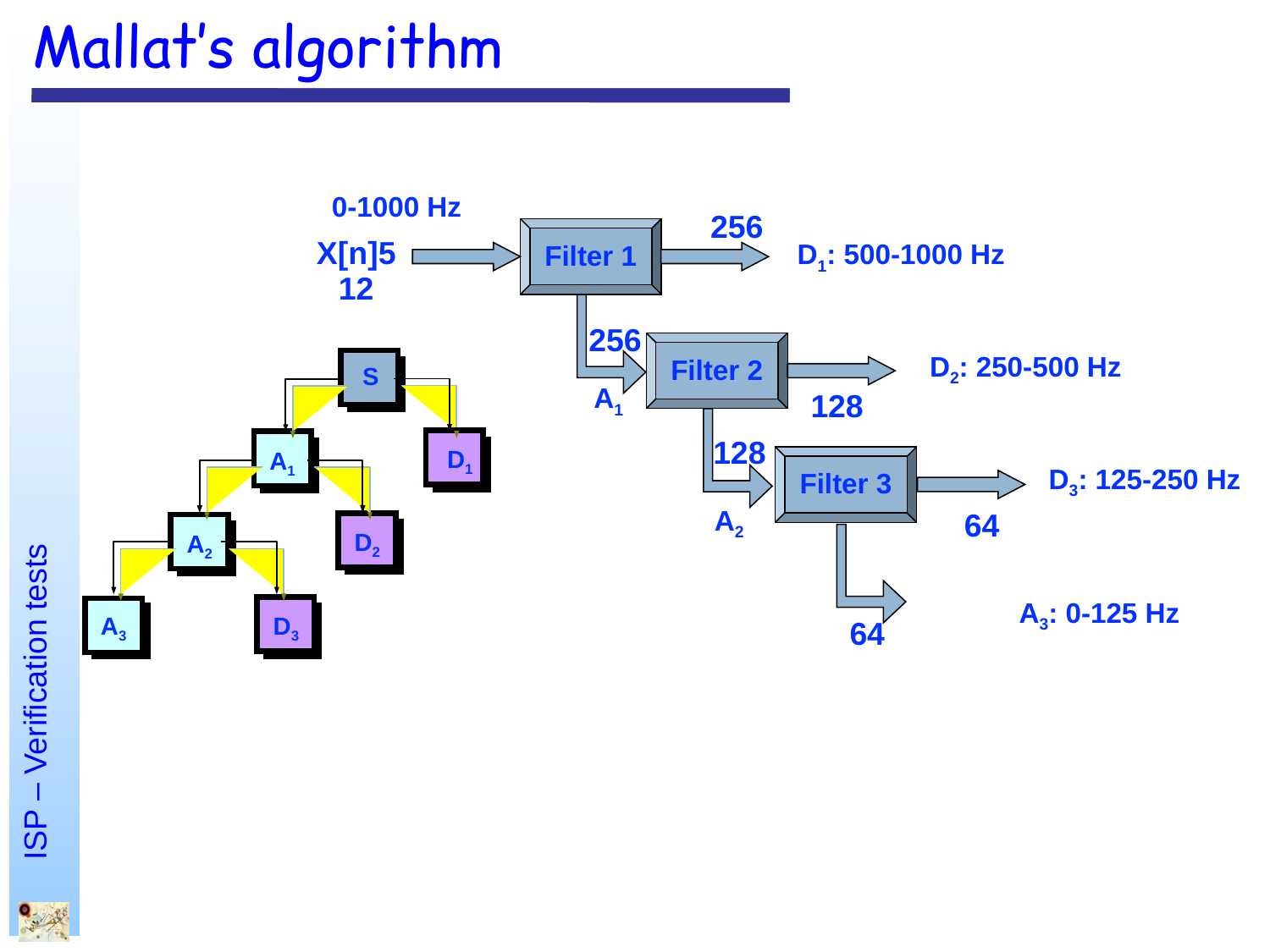

# Mallat’s algorithm

0-1000 Hz
256
Filter 1
X[n]512
D1: 500-1000 Hz

256
Filter 2
D2: 250-500 Hz

A1
128

128
Filter 3
D3: 125-250 Hz

A2
64

A3: 0-125 Hz
64

S
S

D1

A1

D2
A2

A3
D3